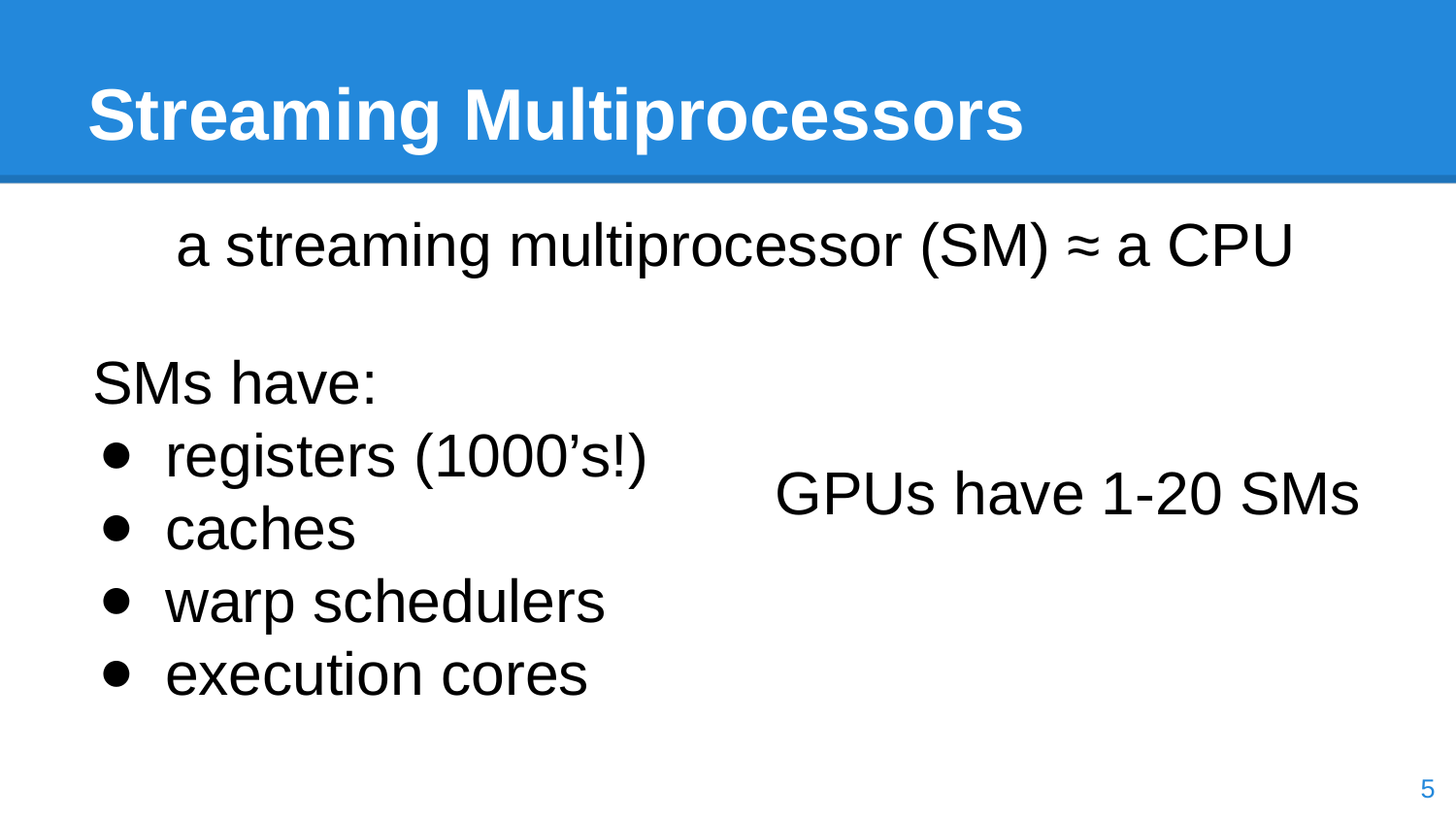

# Streaming Multiprocessors
 a streaming multiprocessor (SM) ≈ a CPU

SMs have:
registers (1000’s!)
caches
warp schedulers
execution cores
GPUs have 1-20 SMs
5